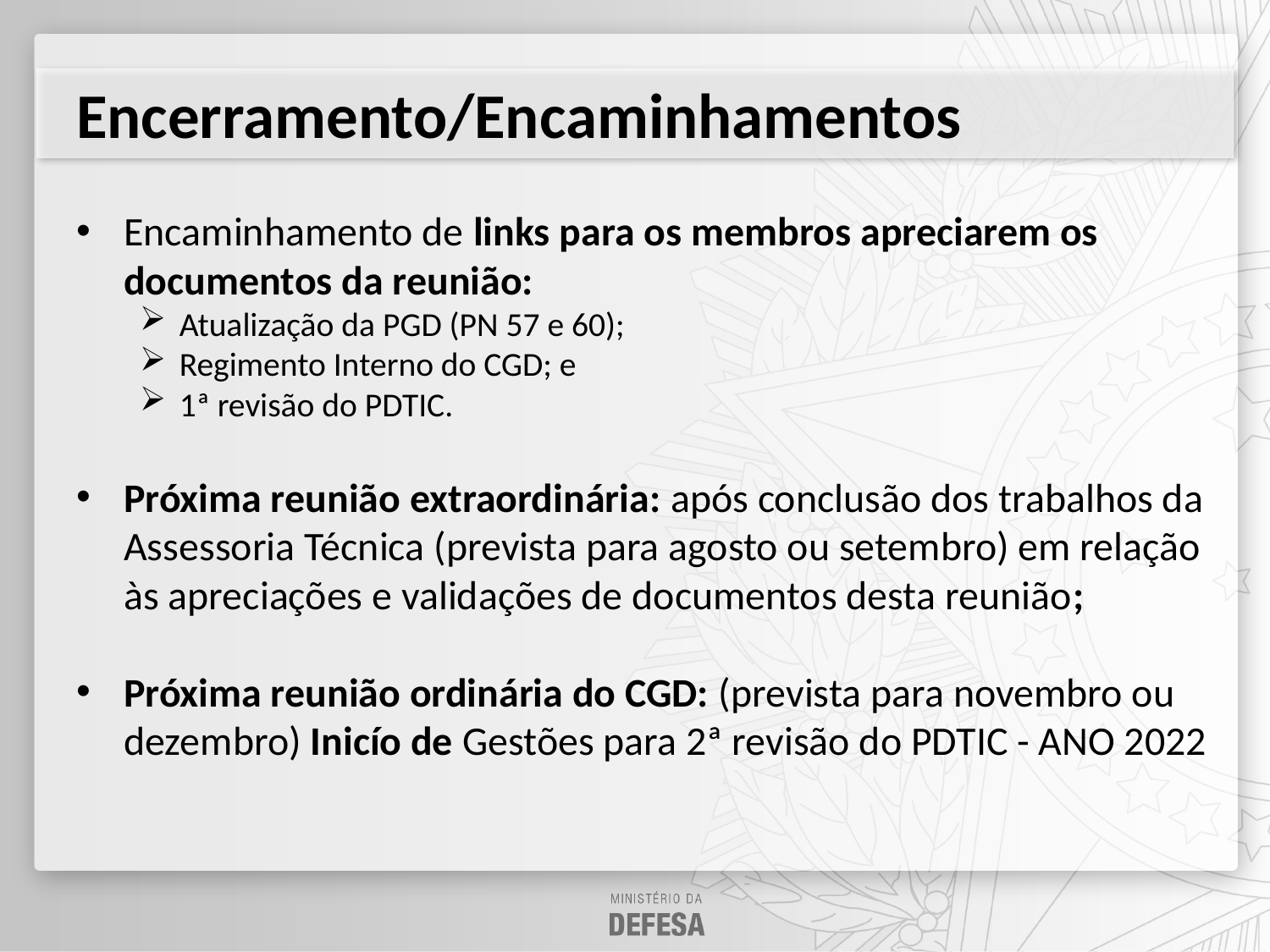

Encerramento/Encaminhamentos
Encaminhamento de links para os membros apreciarem os documentos da reunião:
Atualização da PGD (PN 57 e 60);
Regimento Interno do CGD; e
1ª revisão do PDTIC.

Próxima reunião extraordinária: após conclusão dos trabalhos da Assessoria Técnica (prevista para agosto ou setembro) em relação às apreciações e validações de documentos desta reunião;

Próxima reunião ordinária do CGD: (prevista para novembro ou dezembro) Inicío de Gestões para 2ª revisão do PDTIC - ANO 2022